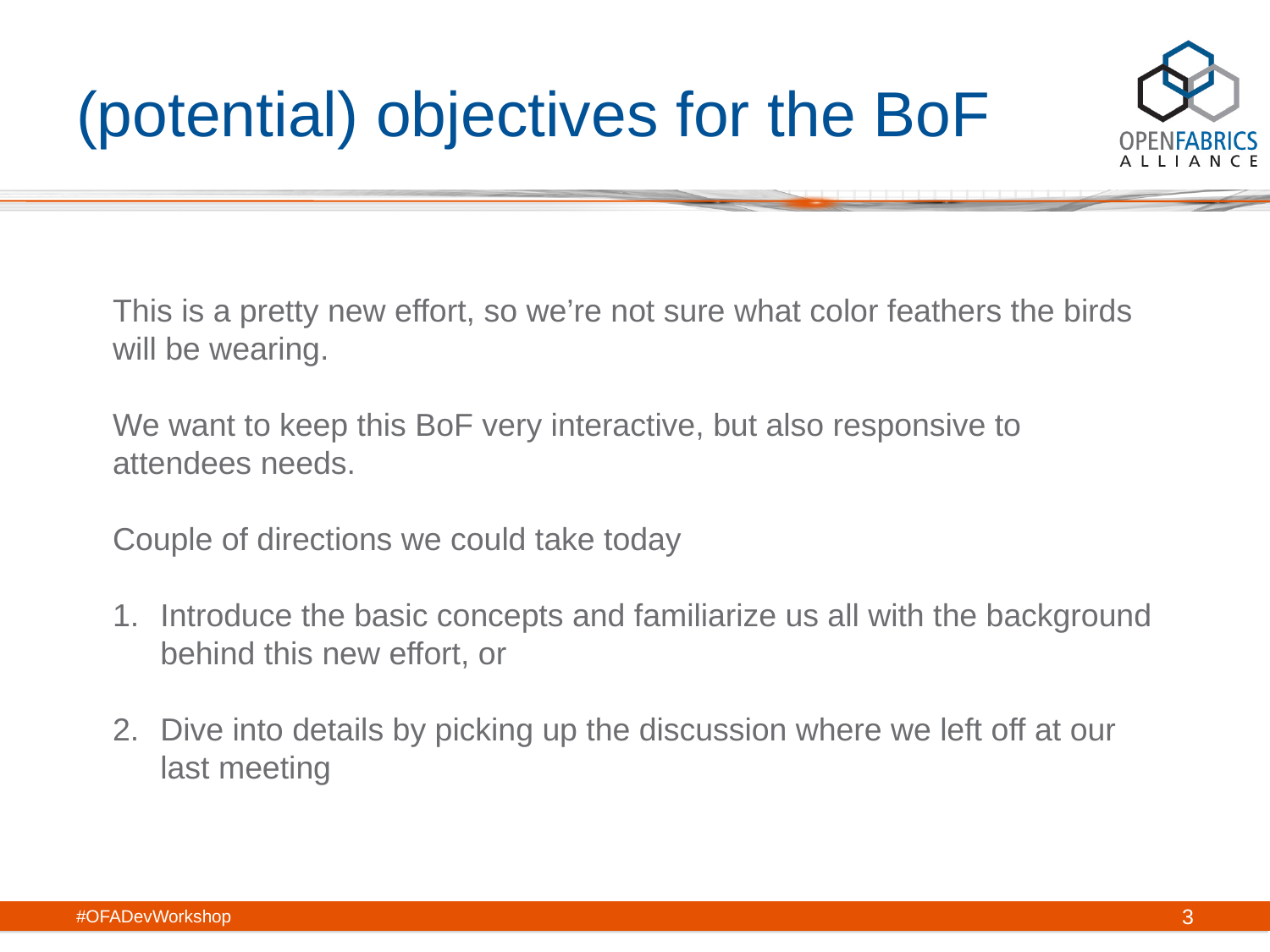

# (potential) objectives for the BoF
This is a pretty new effort, so we’re not sure what color feathers the birds will be wearing.

We want to keep this BoF very interactive, but also responsive to attendees needs.

Couple of directions we could take today

Introduce the basic concepts and familiarize us all with the background behind this new effort, or

Dive into details by picking up the discussion where we left off at our last meeting
#OFADevWorkshop
3